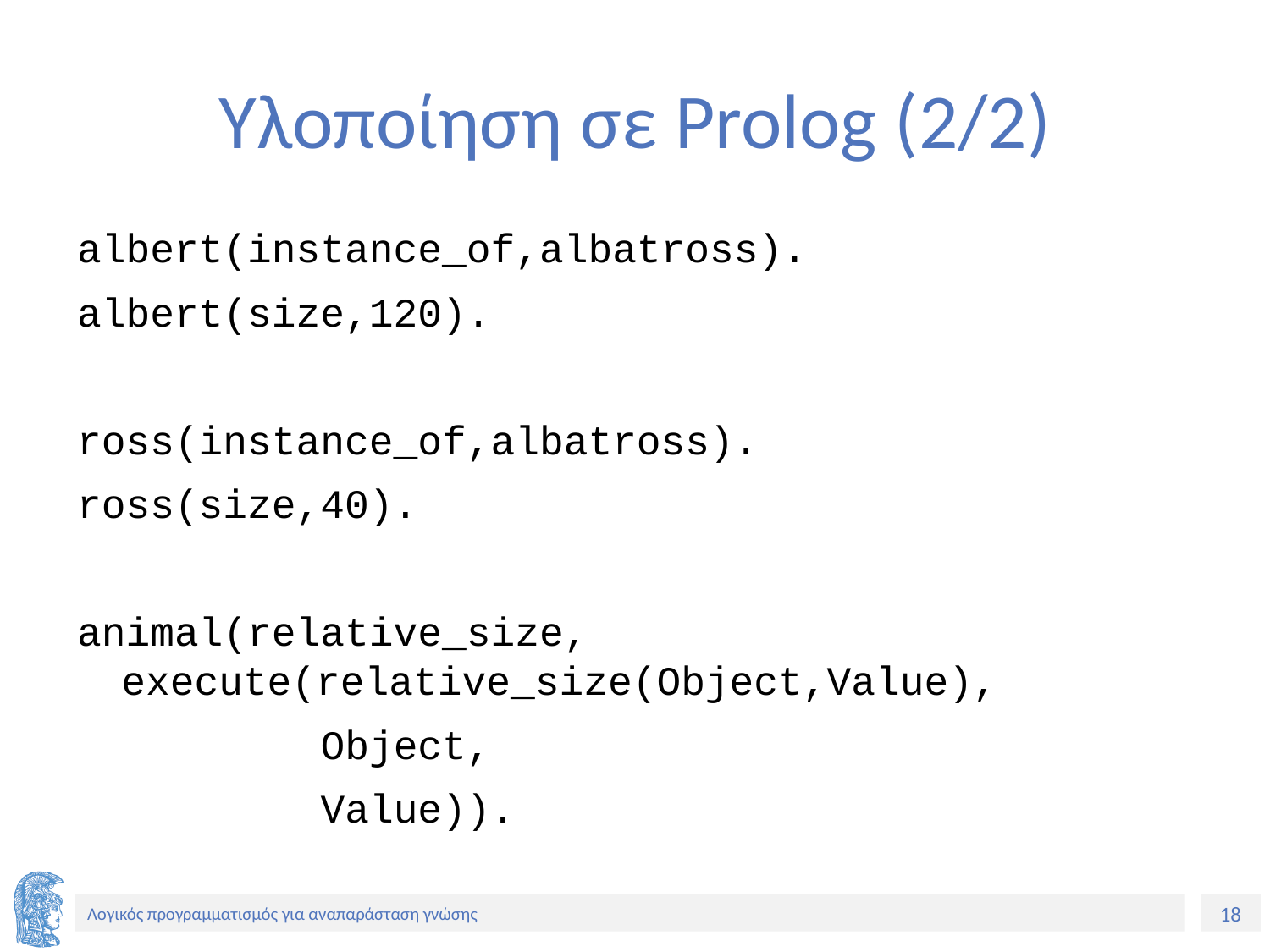

# Υλοποίηση σε Prolog (2/2)
albert(instance_of,albatross).
albert(size,120).

ross(instance_of,albatross).
ross(size,40).

animal(relative_size,        execute(relative_size(Object,Value),
          Object,
          Value)).